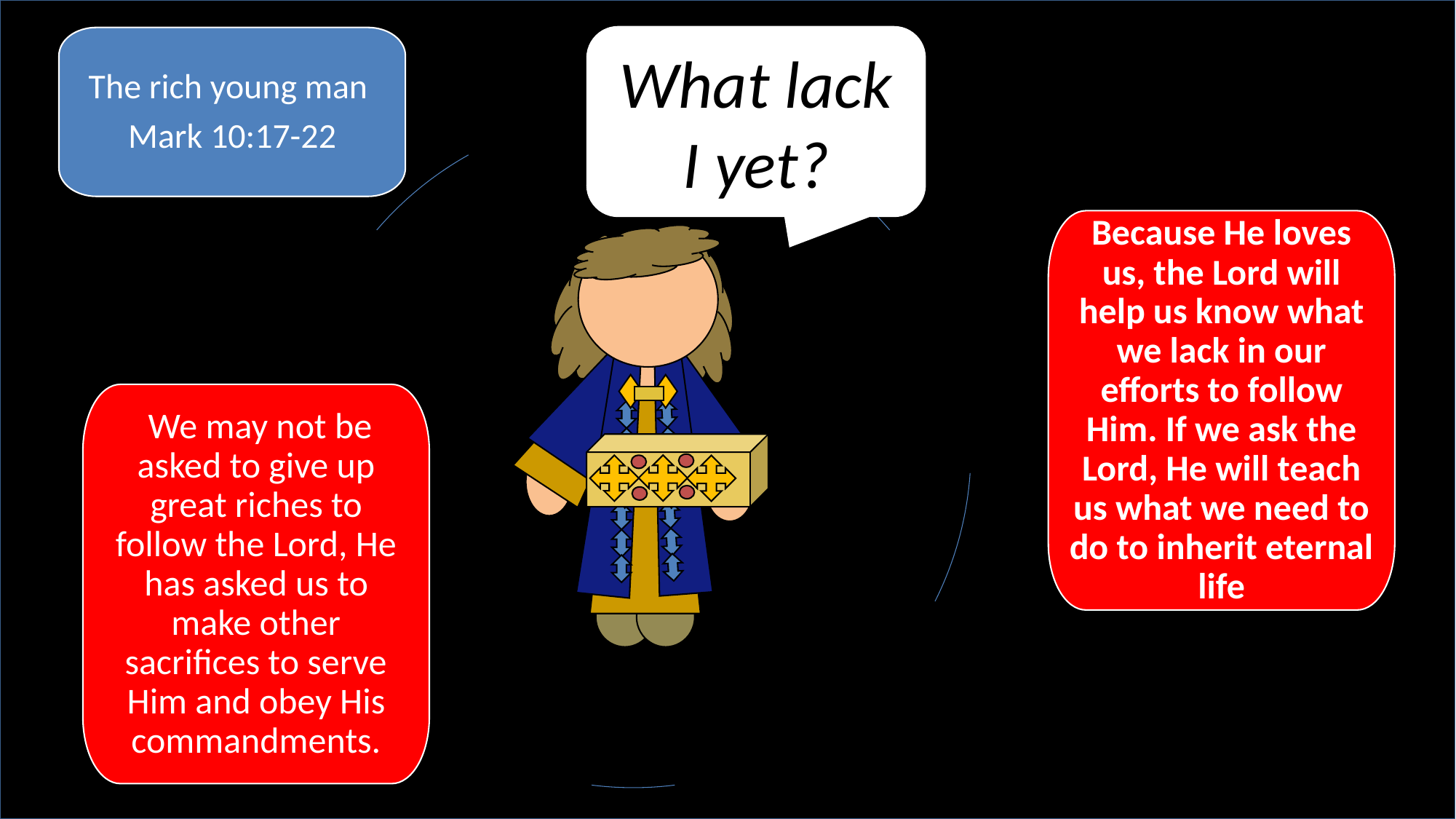

What lack I yet?
The rich young man
Mark 10:17-22

Because He loves us, the Lord will help us know what we lack in our efforts to follow Him. If we ask the Lord, He will teach us what we need to do to inherit eternal life

 We may not be asked to give up great riches to follow the Lord, He has asked us to make other sacrifices to serve Him and obey His commandments.